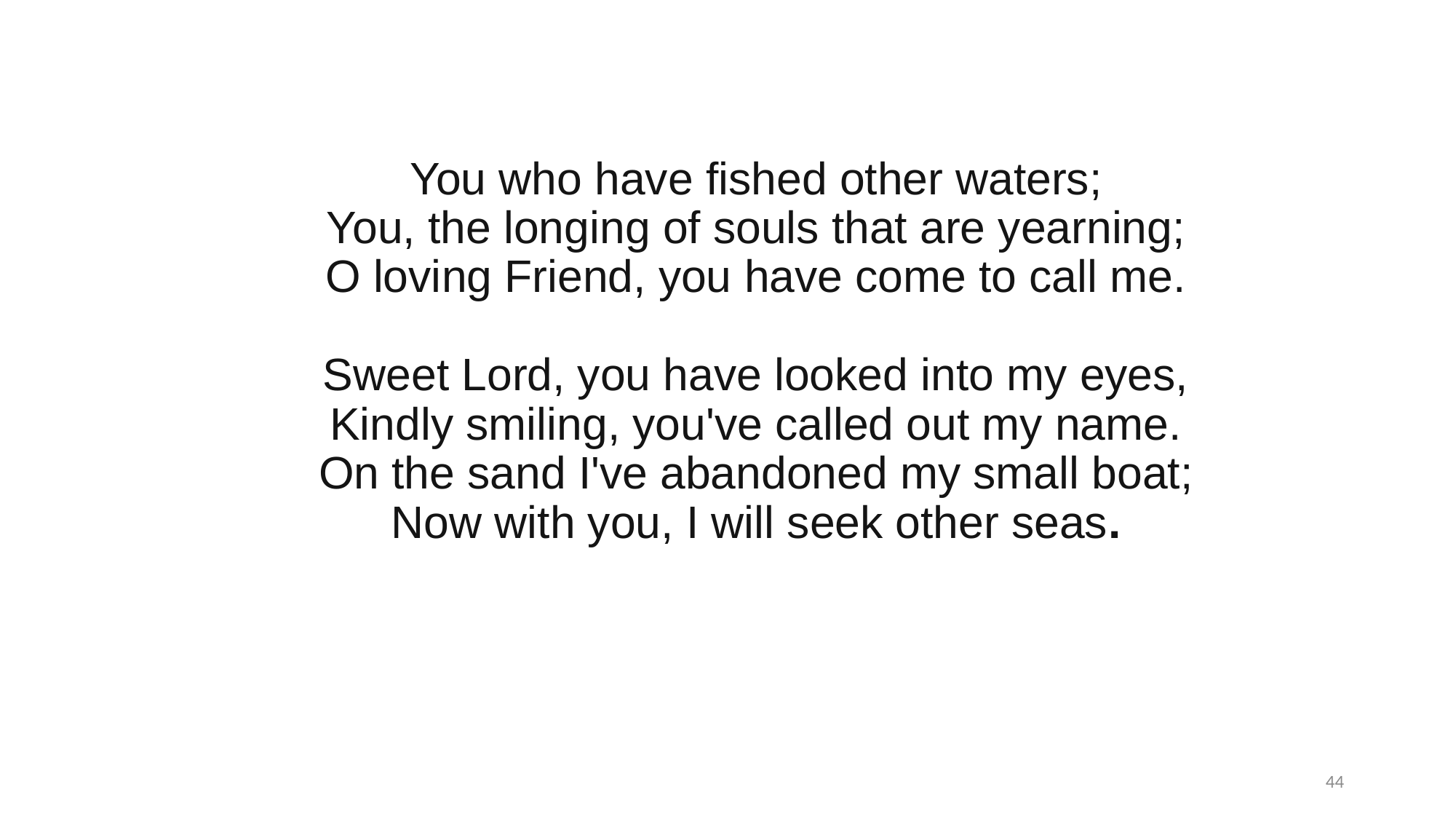

#
You who have fished other waters;
You, the longing of souls that are yearning;
O loving Friend, you have come to call me.
Sweet Lord, you have looked into my eyes,
Kindly smiling, you've called out my name.
On the sand I've abandoned my small boat;
Now with you, I will seek other seas.

44